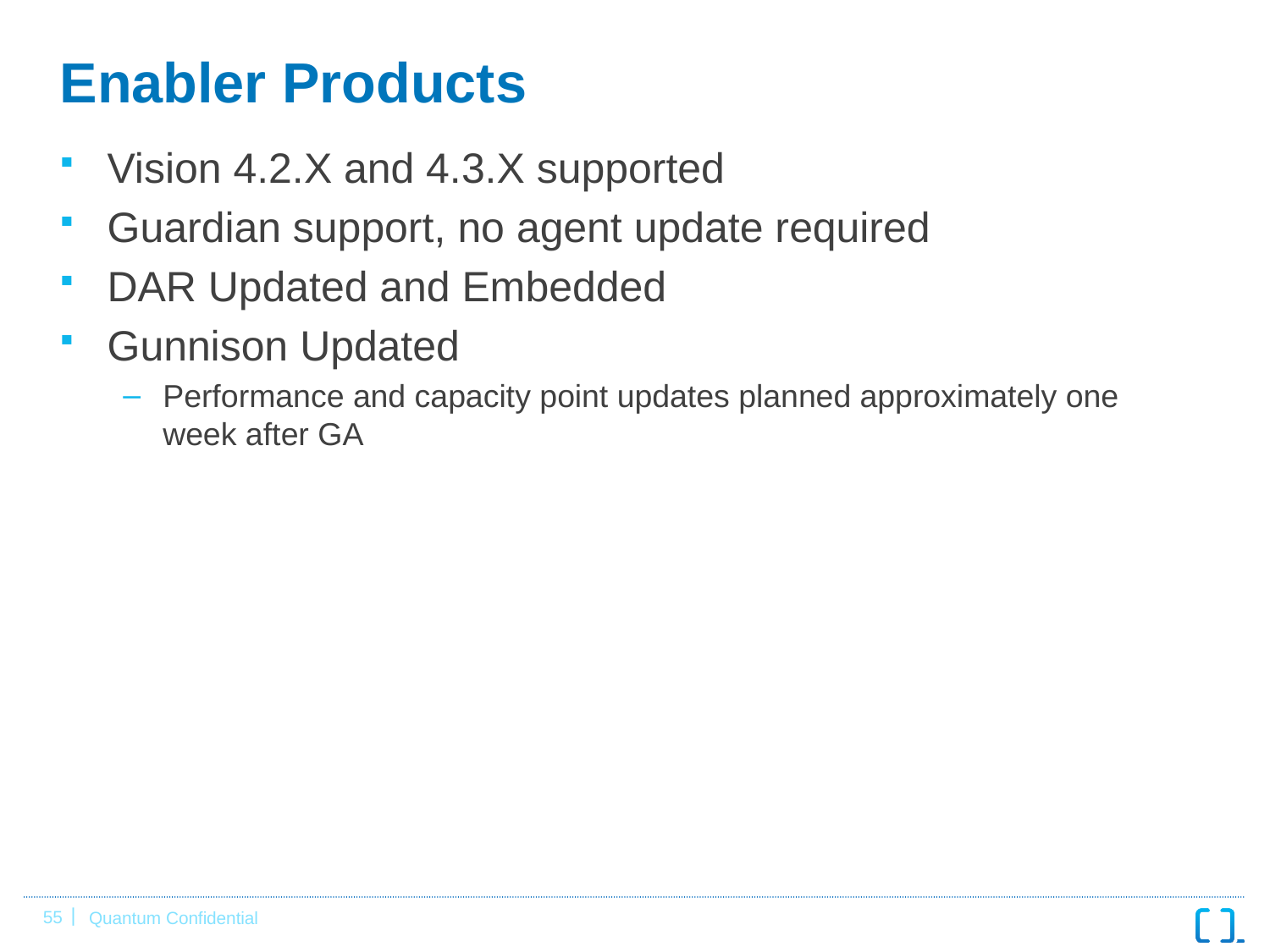

# Enabler Products
Vision 4.2.X and 4.3.X supported
Guardian support, no agent update required
DAR Updated and Embedded
Gunnison Updated
Performance and capacity point updates planned approximately one week after GA